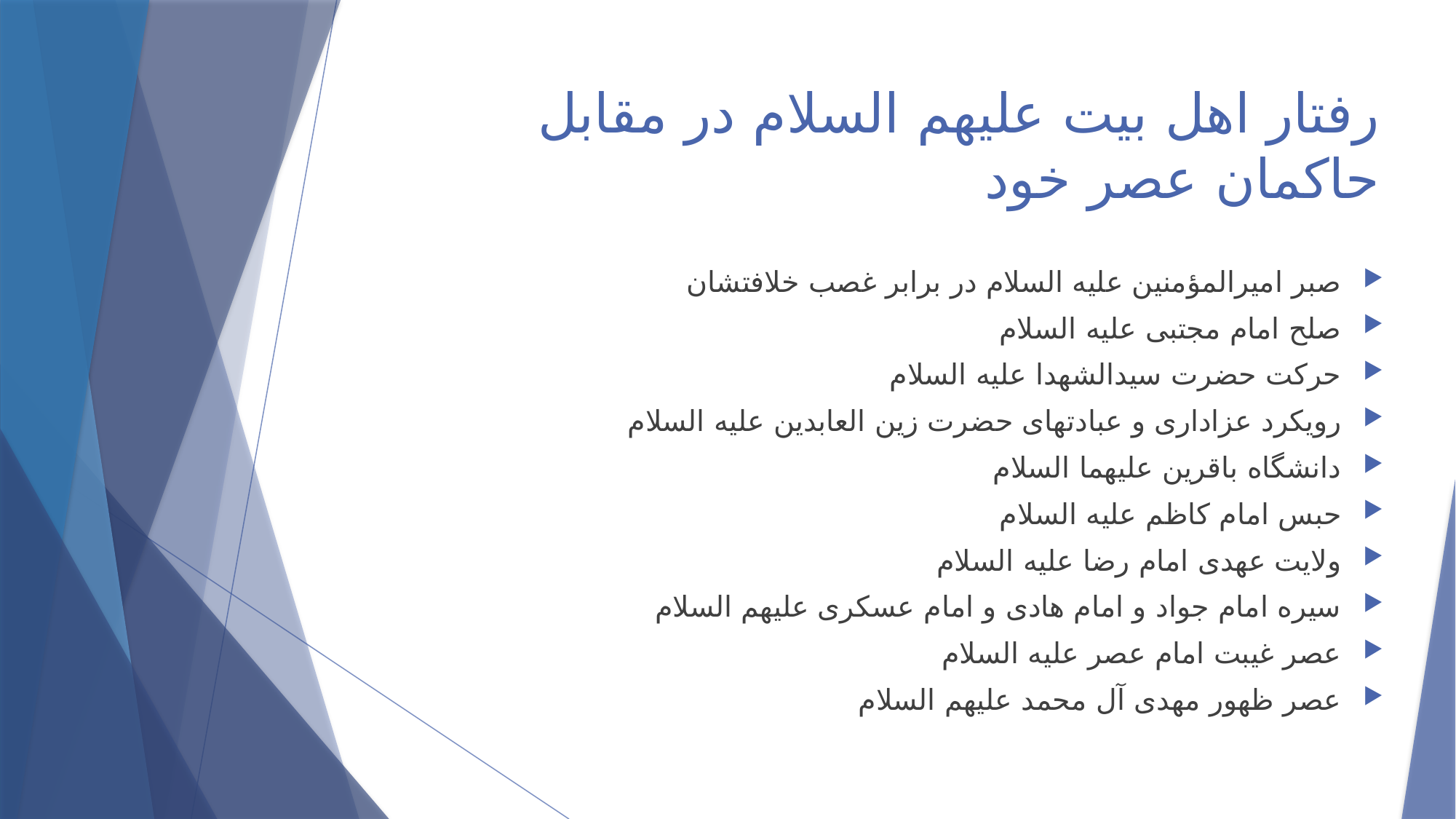

# رفتار اهل بیت علیهم السلام در مقابل حاکمان عصر خود
صبر امیرالمؤمنین علیه السلام در برابر غصب خلافتشان
صلح امام مجتبی علیه السلام
حرکت حضرت سیدالشهدا علیه السلام
رویکرد عزاداری و عبادت­های حضرت زین العابدین علیه السلام
دانشگاه باقرین علیهما السلام
حبس امام کاظم علیه السلام
ولایت عهدی امام رضا علیه السلام
سیره امام جواد و امام هادی و امام عسکری علیهم السلام
عصر غیبت امام عصر علیه السلام
عصر ظهور مهدی آل محمد علیهم السلام